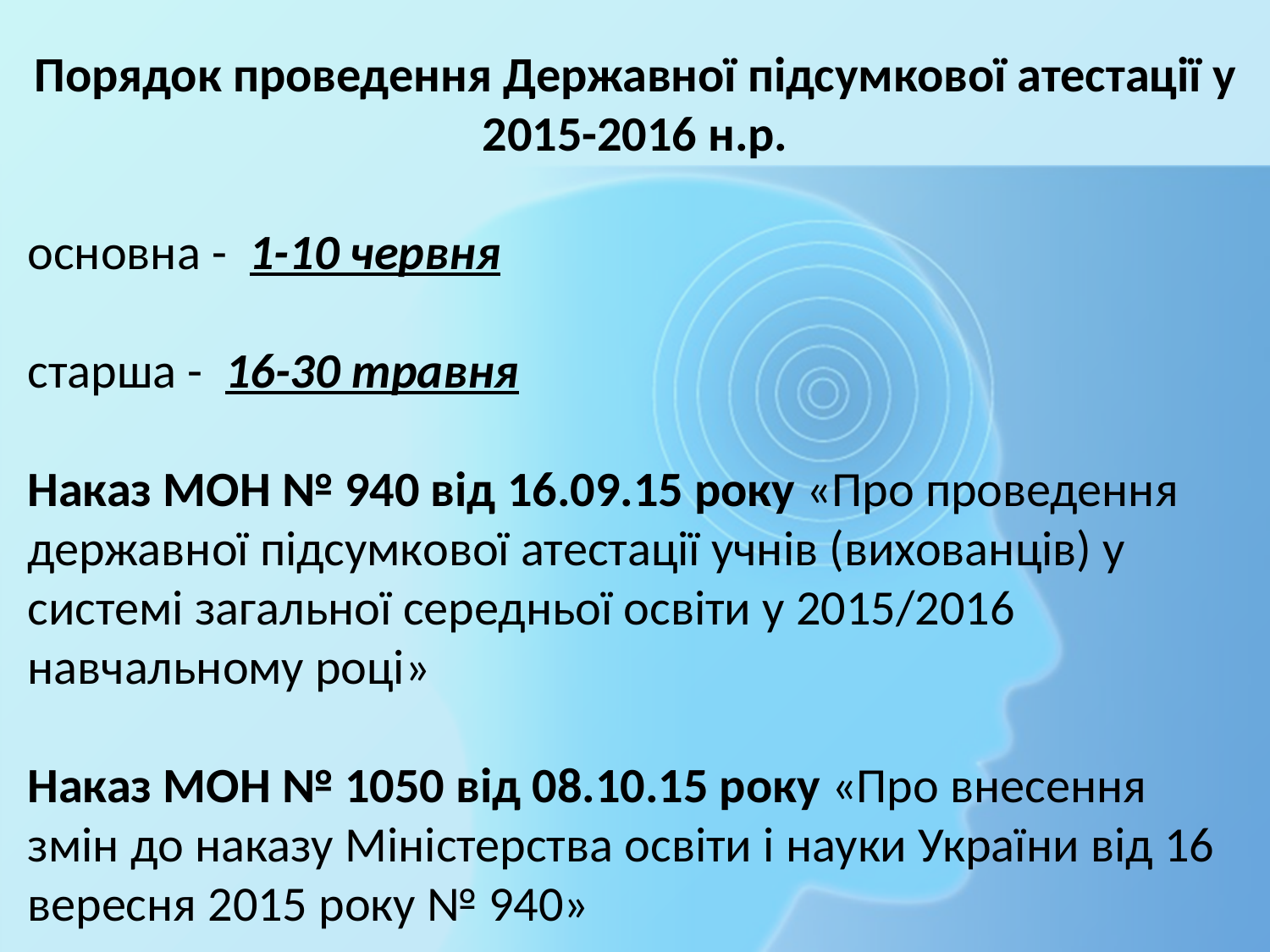

Порядок проведення Державної підсумкової атестації у 2015-2016 н.р.

основна -  1-10 червня

старша -  16-30 травня

Наказ МОН № 940 від 16.09.15 року «Про проведення державної підсумкової атестації учнів (вихованців) у системі загальної середньої освіти у 2015/2016 навчальному році»

Наказ МОН № 1050 від 08.10.15 року «Про внесення змін до наказу Міністерства освіти і науки України від 16 вересня 2015 року № 940»